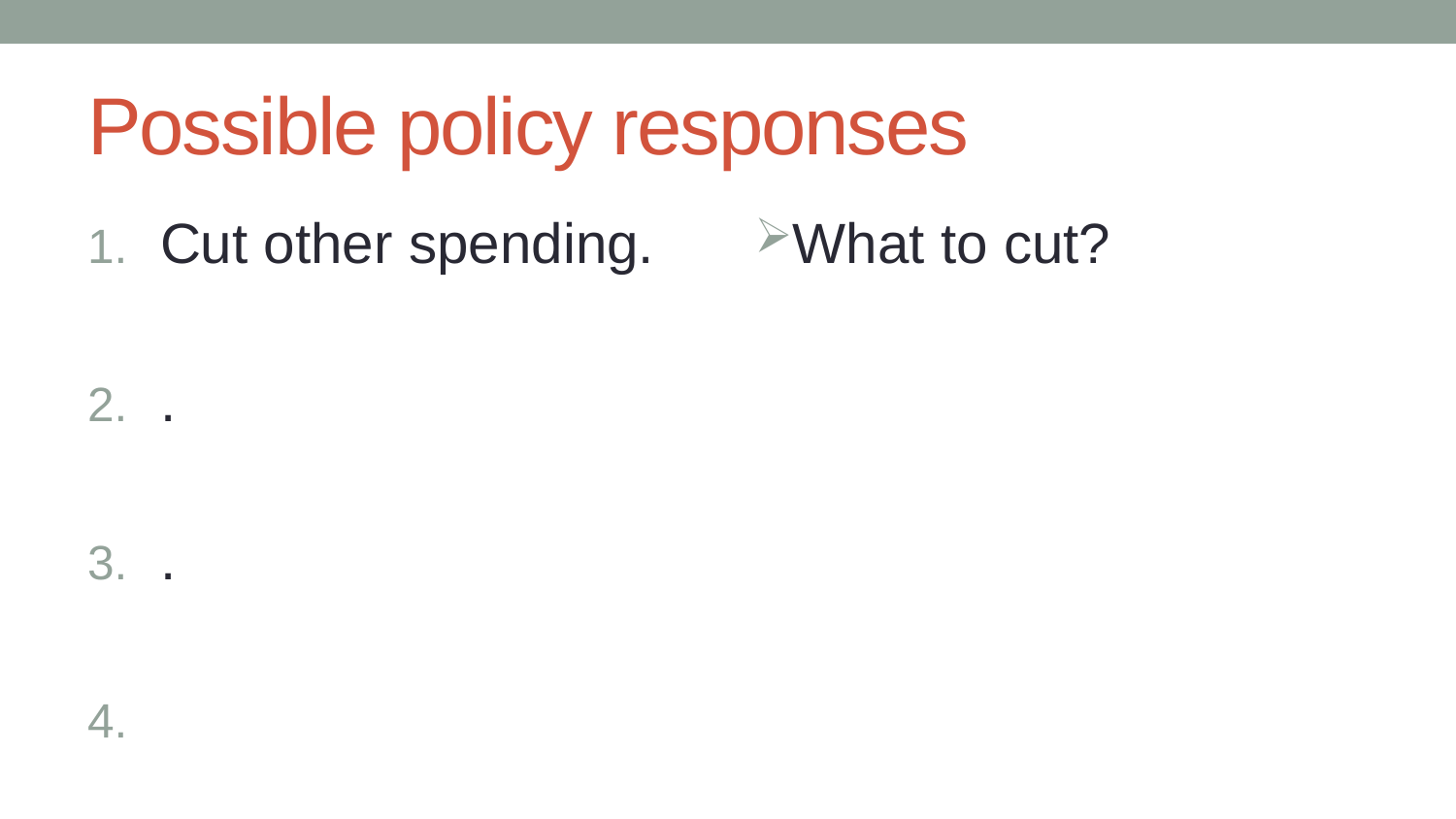

# Possible policy responses
Cut other spending.

.

.

What to cut?